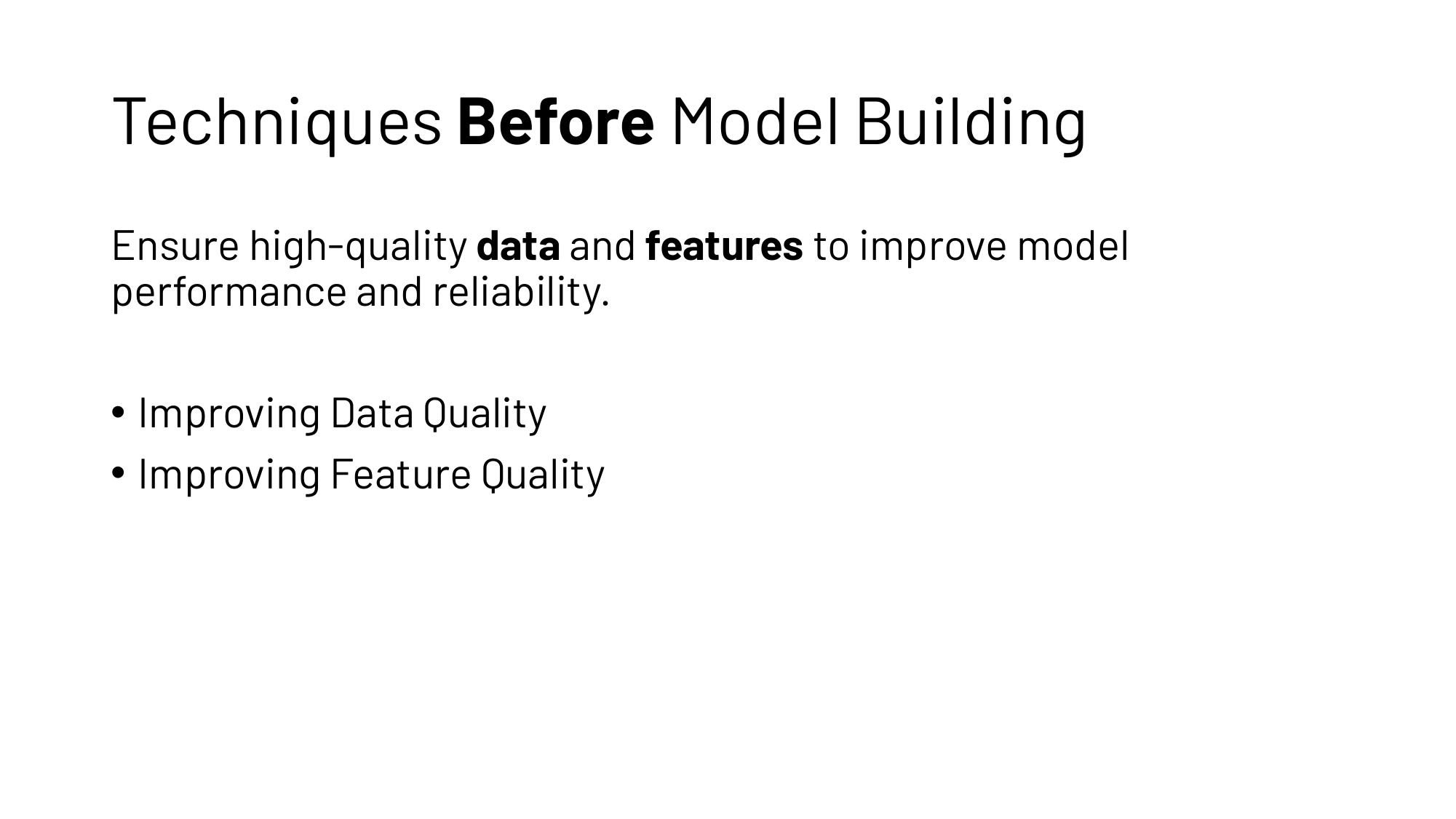

# Techniques Before Model Building
Ensure high-quality data and features to improve model performance and reliability.

Improving Data Quality
Improving Feature Quality